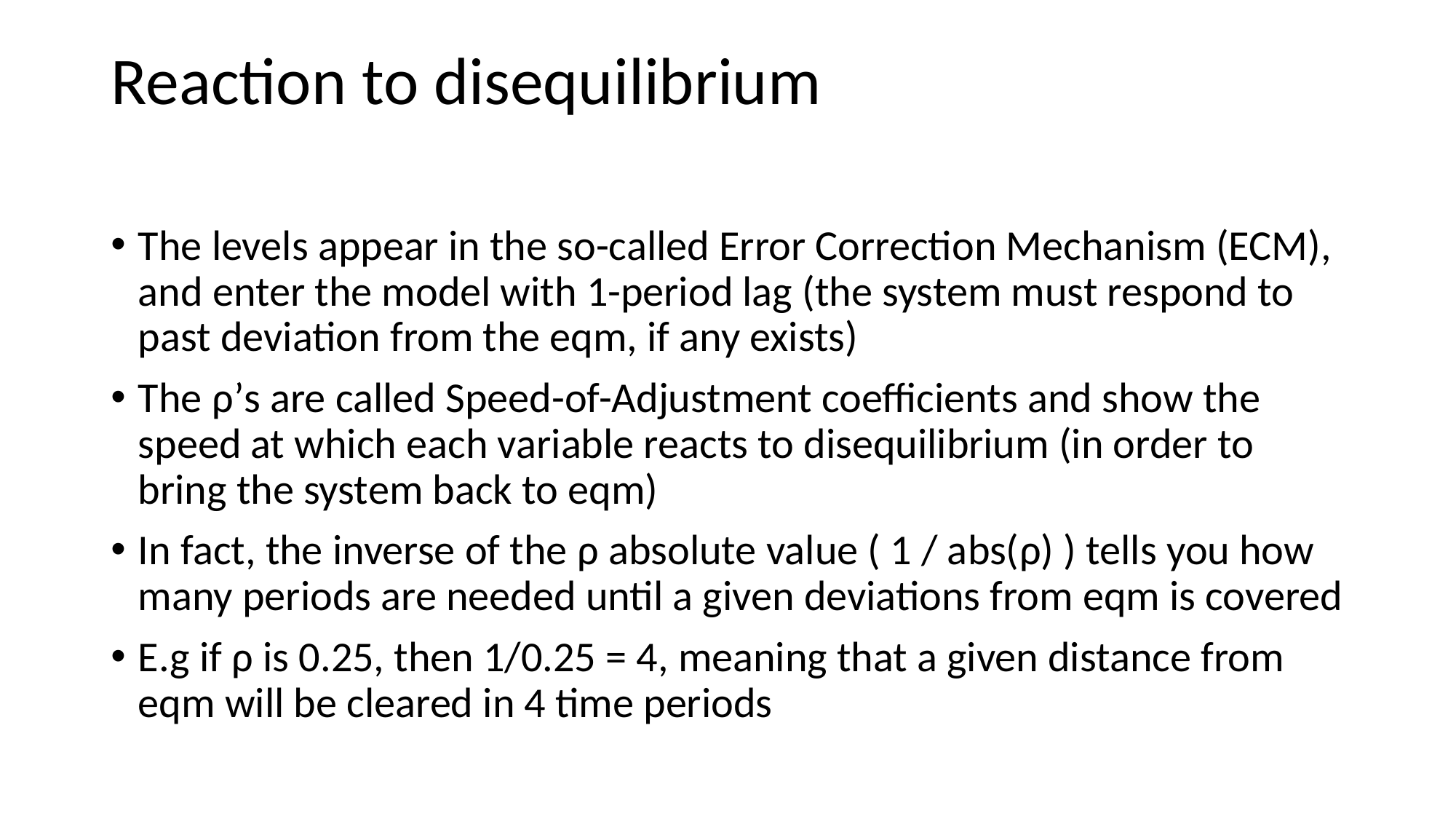

# Reaction to disequilibrium
The levels appear in the so-called Error Correction Mechanism (ECM), and enter the model with 1-period lag (the system must respond to past deviation from the eqm, if any exists)
The ρ’s are called Speed-of-Adjustment coefficients and show the speed at which each variable reacts to disequilibrium (in order to bring the system back to eqm)
In fact, the inverse of the ρ absolute value ( 1 / abs(ρ) ) tells you how many periods are needed until a given deviations from eqm is covered
E.g if ρ is 0.25, then 1/0.25 = 4, meaning that a given distance from eqm will be cleared in 4 time periods